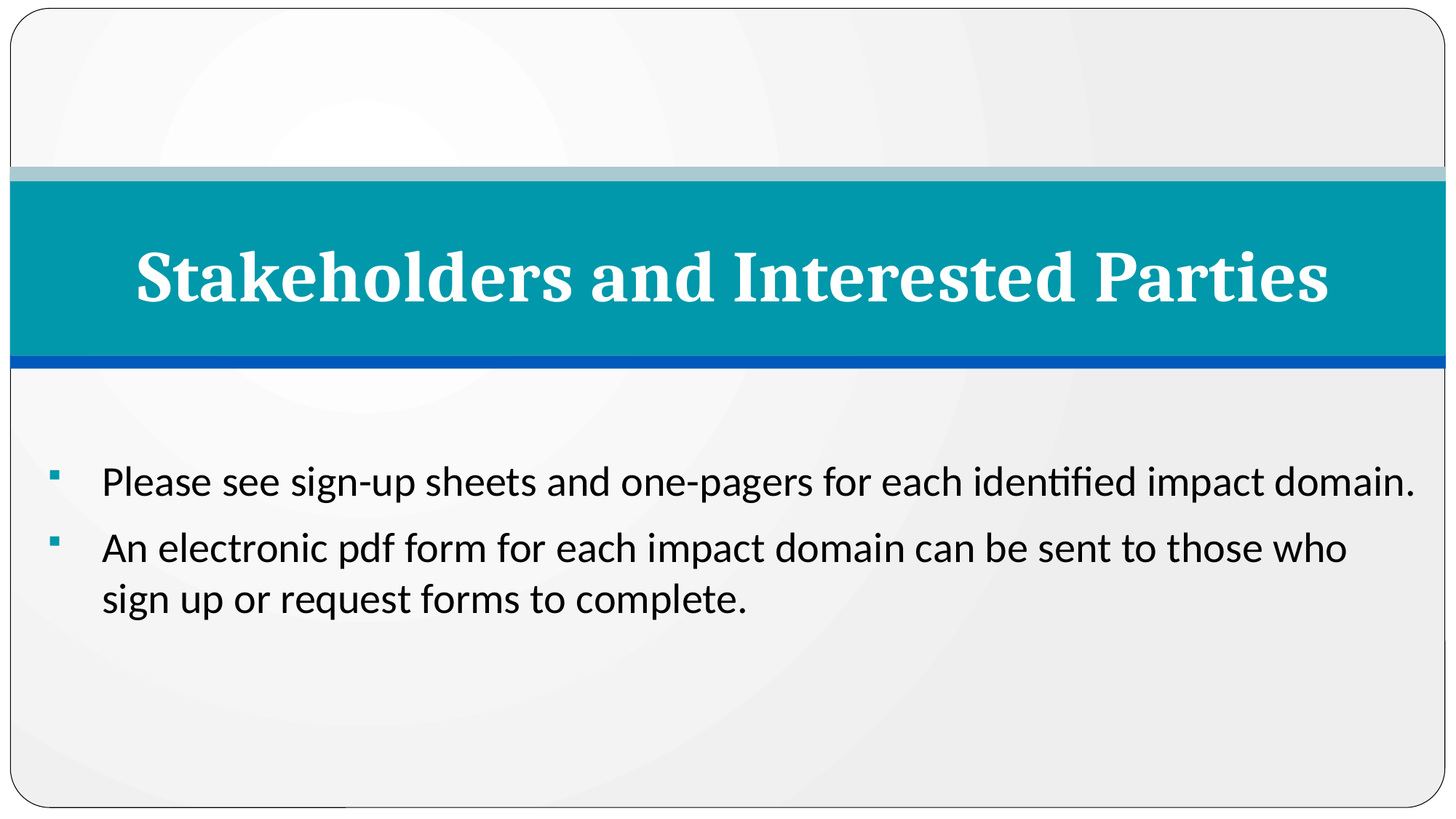

# Stakeholders and Interested Parties

Please see sign-up sheets and one-pagers for each identified impact domain.
An electronic pdf form for each impact domain can be sent to those who sign up or request forms to complete.